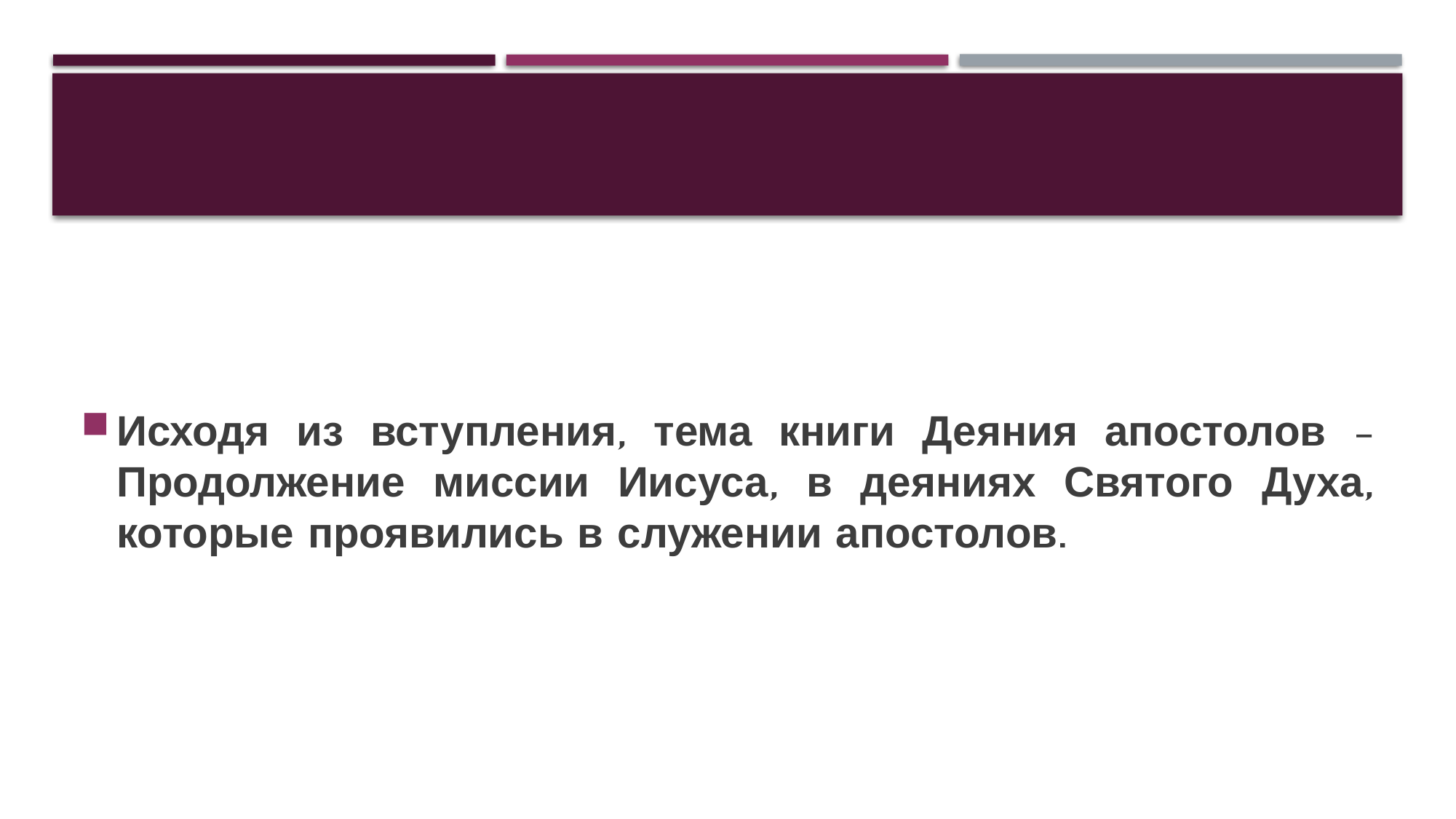

#
Исходя из вступления, тема книги Деяния апостолов – Продолжение миссии Иисуса, в деяниях Святого Духа, которые проявились в служении апостолов.